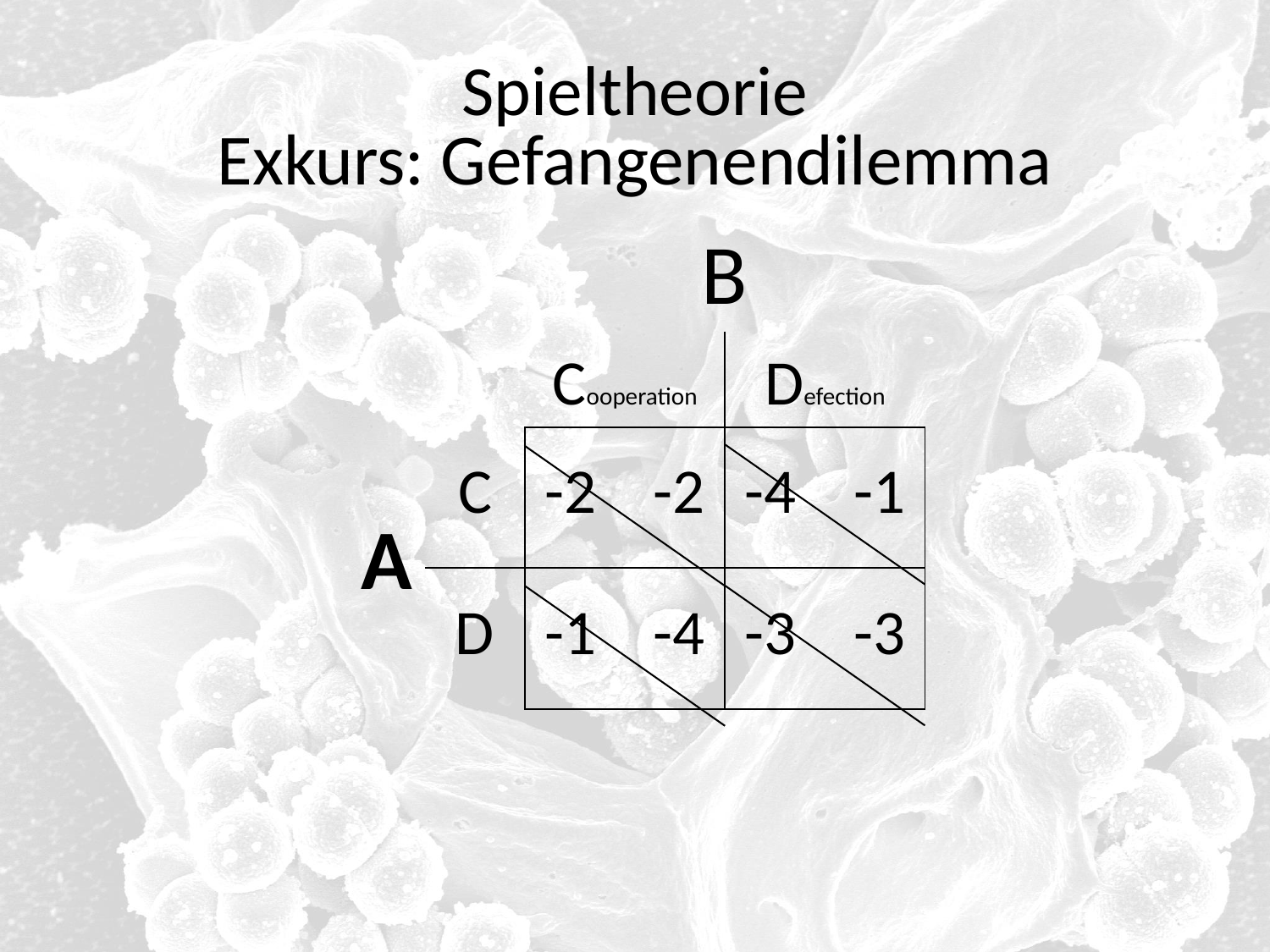

# Spieltheorie
Exkurs: Gefangenendilemma
|  |  | B |  |
| --- | --- | --- | --- |
|  |  | Cooperation | Defection |
| A | C | -2 -2 | -4 -1 |
|  | D | -1 -4 | -3 -3 |